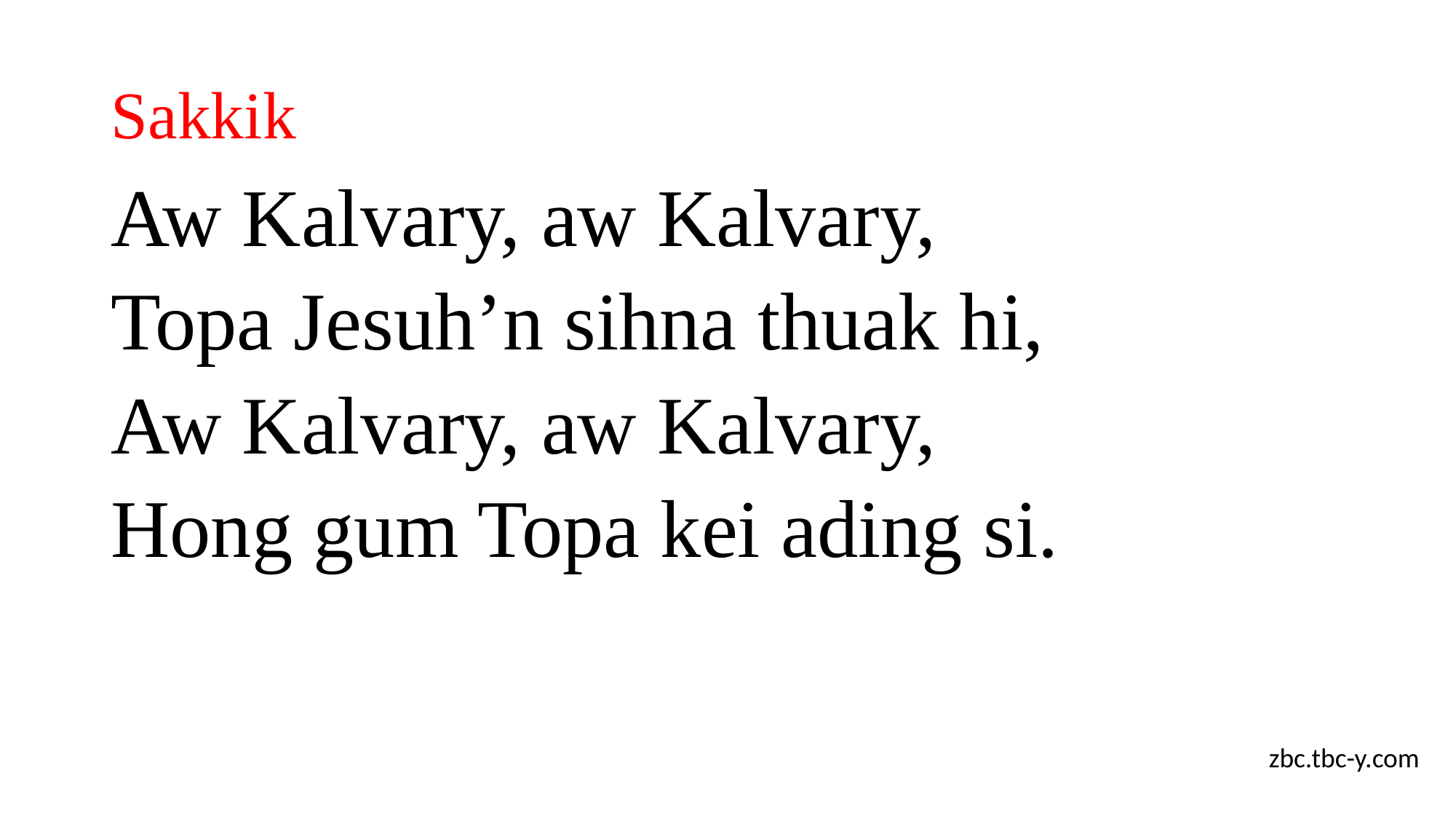

# Sakkik
Aw Kalvary, aw Kalvary,
Topa Jesuh’n sihna thuak hi,
Aw Kalvary, aw Kalvary,
Hong gum Topa kei ading si.

zbc.tbc-y.com